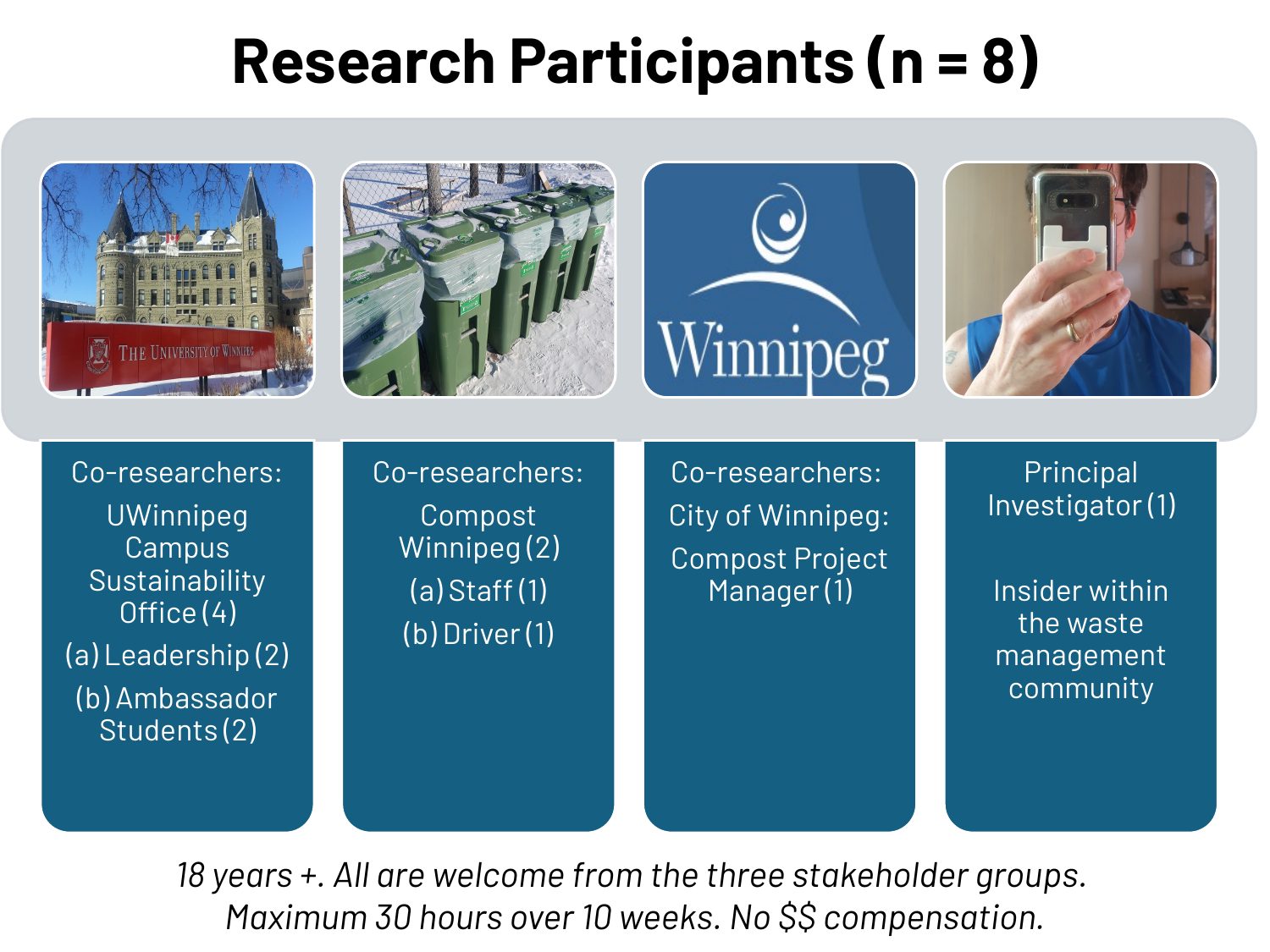

# Research Participants (n = 8)
Co-researchers:
UWinnipeg Campus Sustainability Office (4)
(a) Leadership (2)
(b) Ambassador Students (2)
Co-researchers:
Compost Winnipeg (2)
(a) Staff (1)
(b) Driver (1)
Co-researchers:
City of Winnipeg:
Compost Project Manager (1)
Principal Investigator (1)

Insider within the waste management community
18 years +. All are welcome from the three stakeholder groups.
Maximum 30 hours over 10 weeks. No $$ compensation.